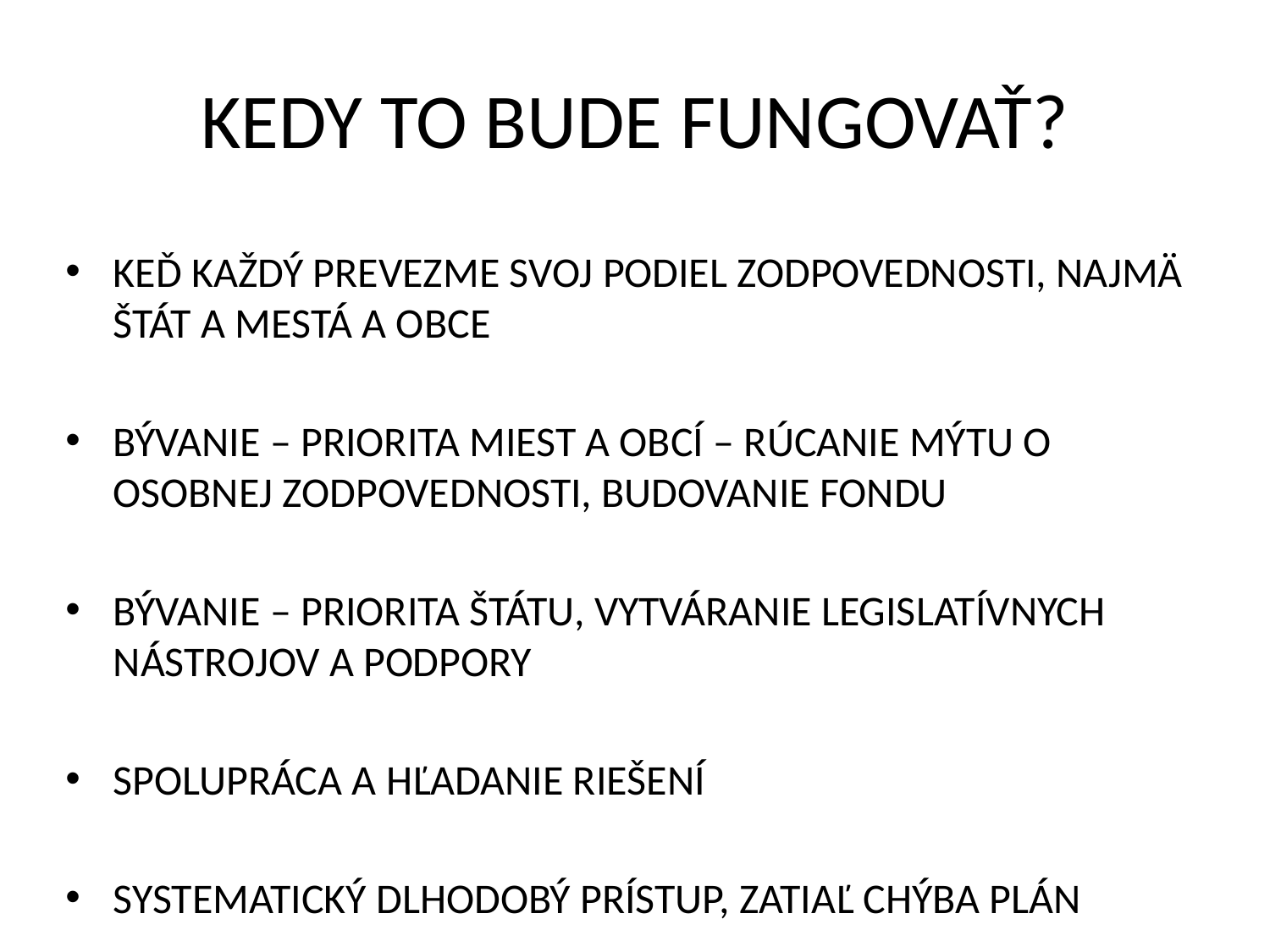

# KEDY TO BUDE FUNGOVAŤ?
KEĎ KAŽDÝ PREVEZME SVOJ PODIEL ZODPOVEDNOSTI, NAJMÄ ŠTÁT A MESTÁ A OBCE

BÝVANIE – PRIORITA MIEST A OBCÍ – RÚCANIE MÝTU O OSOBNEJ ZODPOVEDNOSTI, BUDOVANIE FONDU

BÝVANIE – PRIORITA ŠTÁTU, VYTVÁRANIE LEGISLATÍVNYCH NÁSTROJOV A PODPORY

SPOLUPRÁCA A HĽADANIE RIEŠENÍ

SYSTEMATICKÝ DLHODOBÝ PRÍSTUP, ZATIAĽ CHÝBA PLÁN